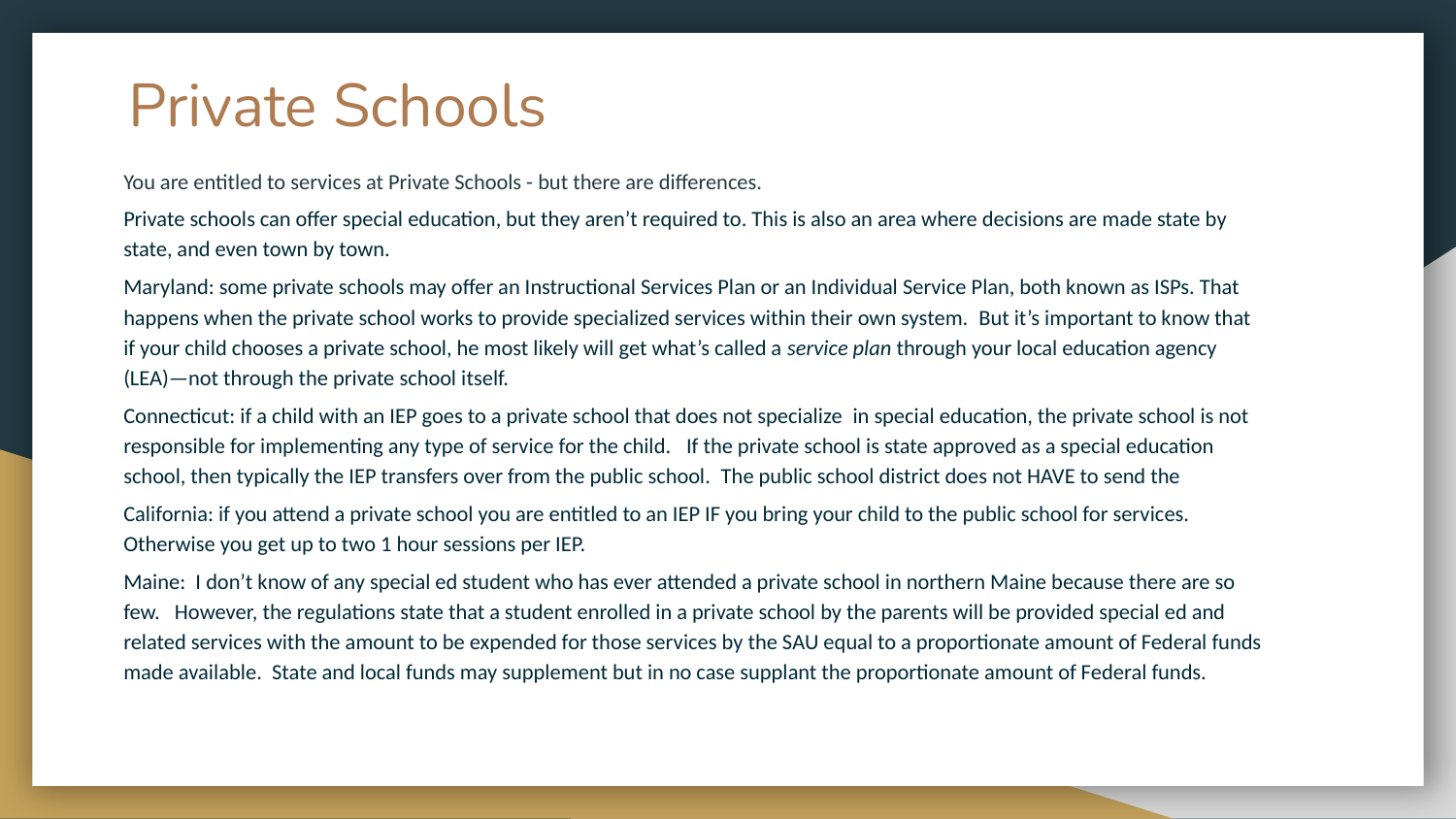

# Private Schools
You are entitled to services at Private Schools - but there are differences.
Private schools can offer special education, but they aren’t required to. This is also an area where decisions are made state by state, and even town by town.
Maryland: some private schools may offer an Instructional Services Plan or an Individual Service Plan, both known as ISPs. That happens when the private school works to provide specialized services within their own system.  But it’s important to know that if your child chooses a private school, he most likely will get what’s called a service plan through your local education agency (LEA)—not through the private school itself.
Connecticut: if a child with an IEP goes to a private school that does not specialize  in special education, the private school is not responsible for implementing any type of service for the child.   If the private school is state approved as a special education school, then typically the IEP transfers over from the public school.  The public school district does not HAVE to send the
California: if you attend a private school you are entitled to an IEP IF you bring your child to the public school for services. Otherwise you get up to two 1 hour sessions per IEP.
Maine:  I don’t know of any special ed student who has ever attended a private school in northern Maine because there are so few.   However, the regulations state that a student enrolled in a private school by the parents will be provided special ed and related services with the amount to be expended for those services by the SAU equal to a proportionate amount of Federal funds made available.  State and local funds may supplement but in no case supplant the proportionate amount of Federal funds.